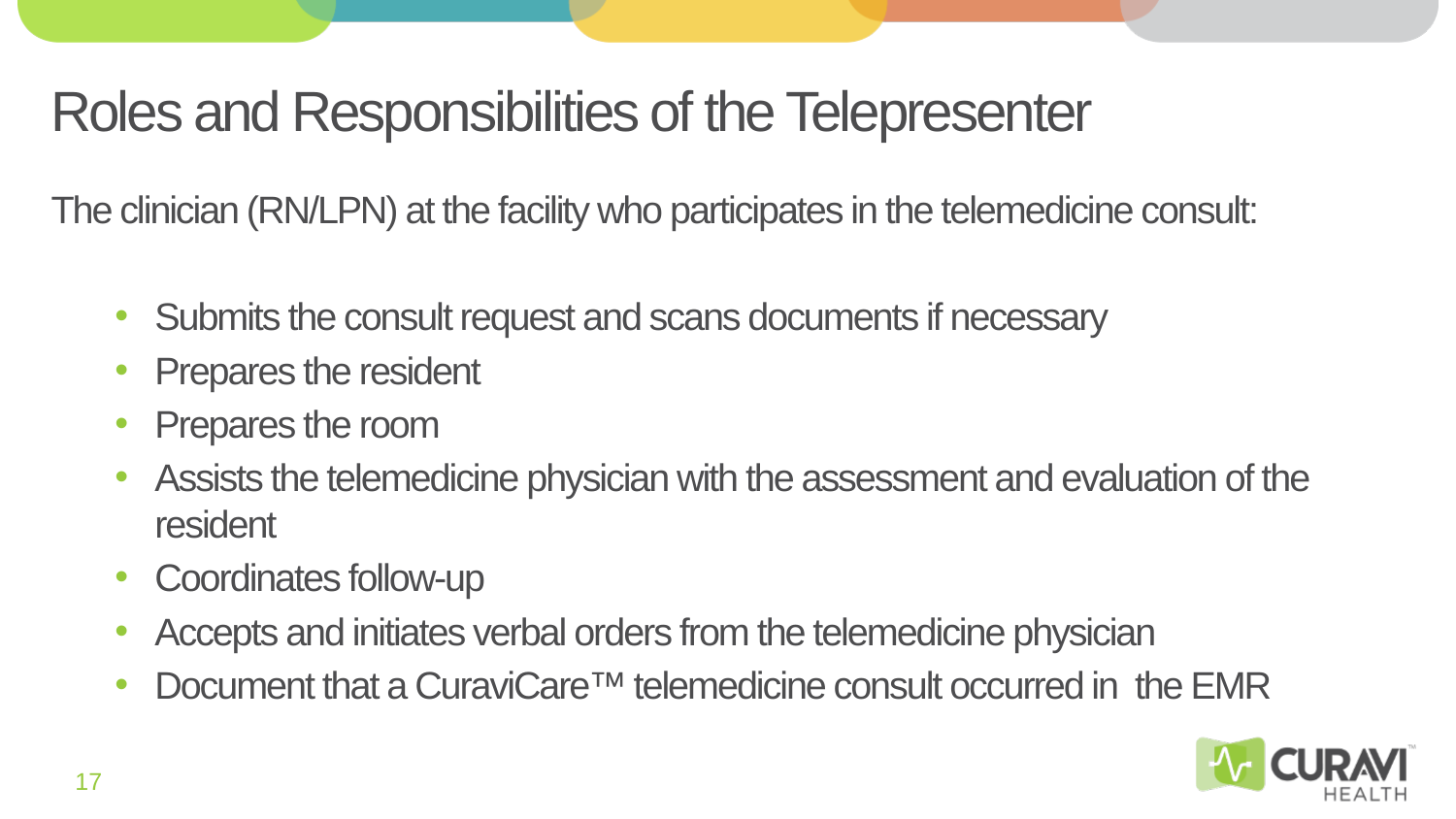

# Roles and Responsibilities of the Telepresenter
The clinician (RN/LPN) at the facility who participates in the telemedicine consult:

Submits the consult request and scans documents if necessary
Prepares the resident
Prepares the room
Assists the telemedicine physician with the assessment and evaluation of the resident
Coordinates follow-up
Accepts and initiates verbal orders from the telemedicine physician
Document that a CuraviCare™ telemedicine consult occurred in  the EMR

17